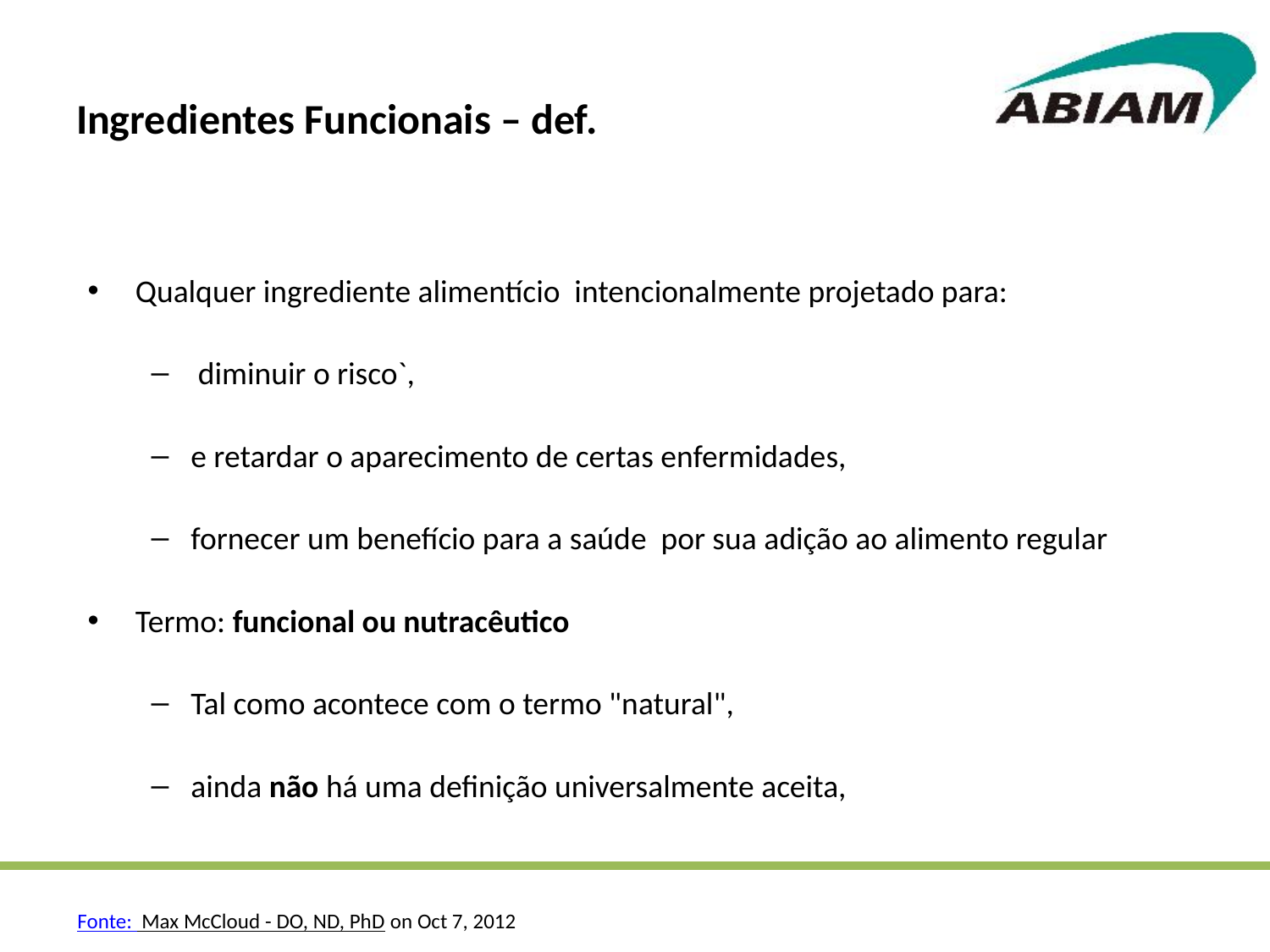

# Ingredientes Funcionais – def.
Qualquer ingrediente alimentício  intencionalmente projetado para:
 diminuir o risco`,
e retardar o aparecimento de certas enfermidades,
fornecer um benefício para a saúde  por sua adição ao alimento regular
Termo: funcional ou nutracêutico
Tal como acontece com o termo "natural",
ainda não há uma definição universalmente aceita,

Fonte:  Max McCloud - DO, ND, PhD on Oct 7, 2012